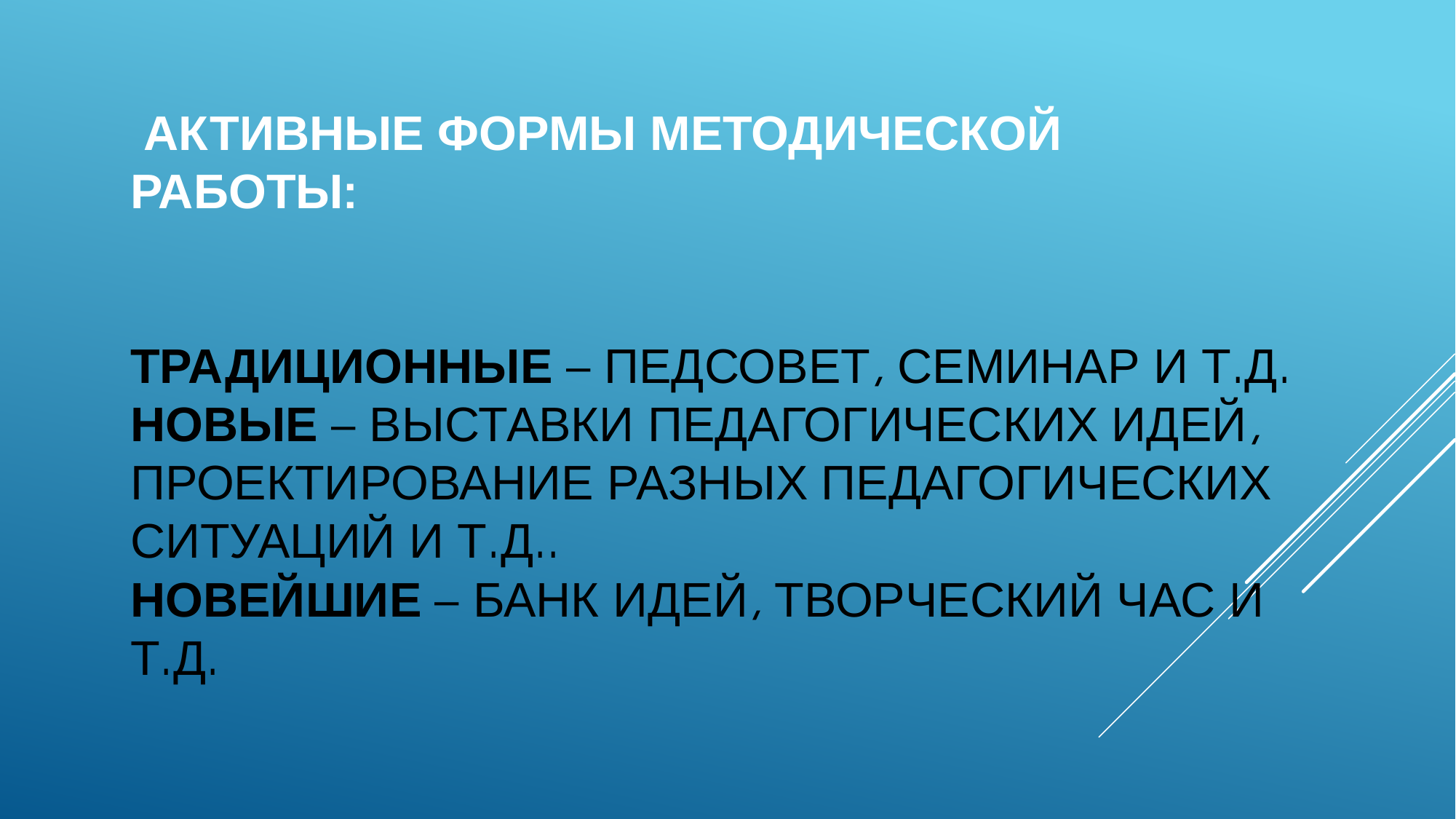

# Активные формы методической работы: Традиционные – педсовет, семинар и т.д. Новые – выставки педагогических идей, проектирование разных педагогических ситуаций и т.д.. Новейшие – Банк идей, творческий час и т.д.